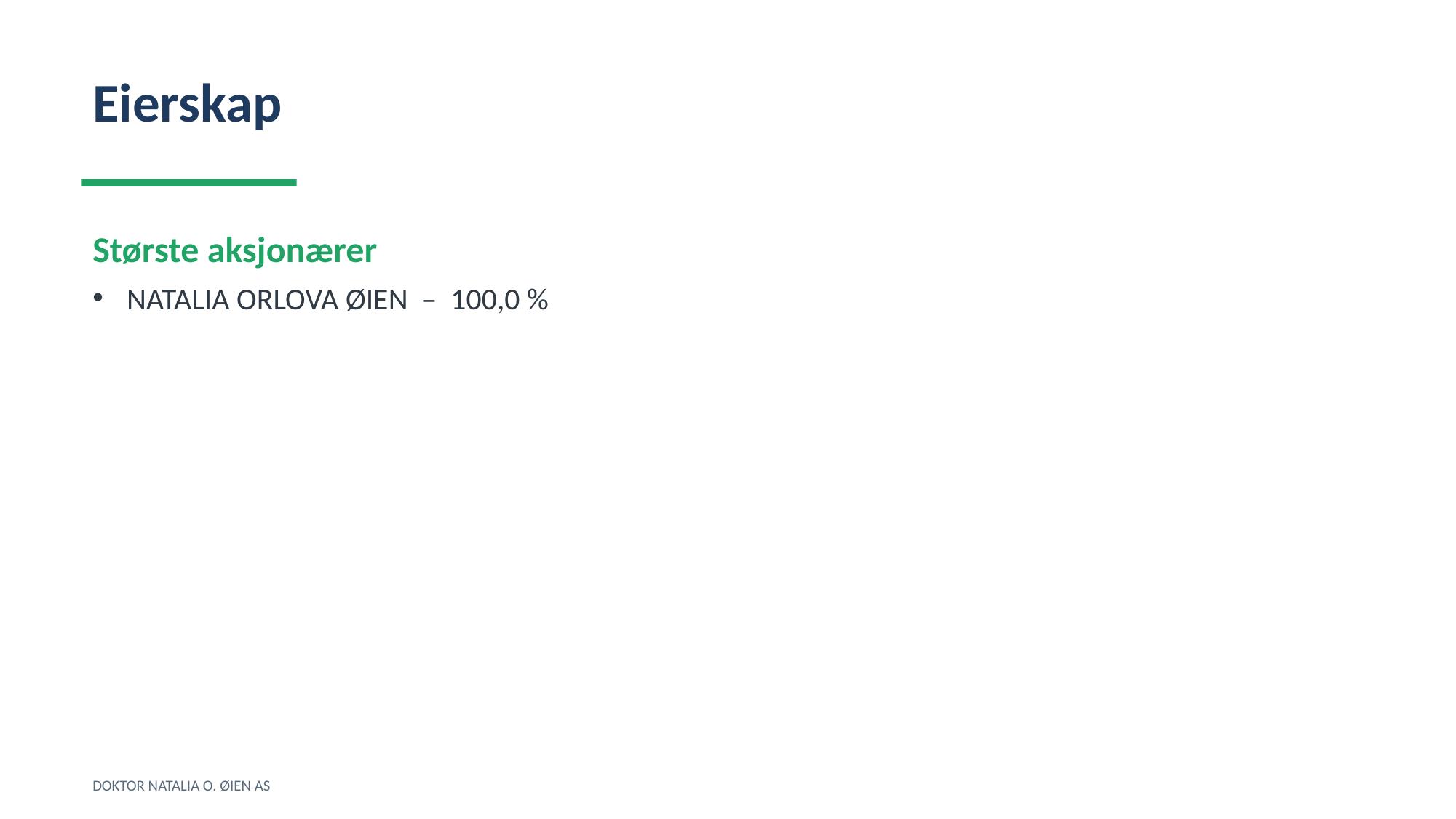

Eierskap

Største aksjonærer
NATALIA ORLOVA ØIEN  –  100,0 %
DOKTOR NATALIA O. ØIEN AS